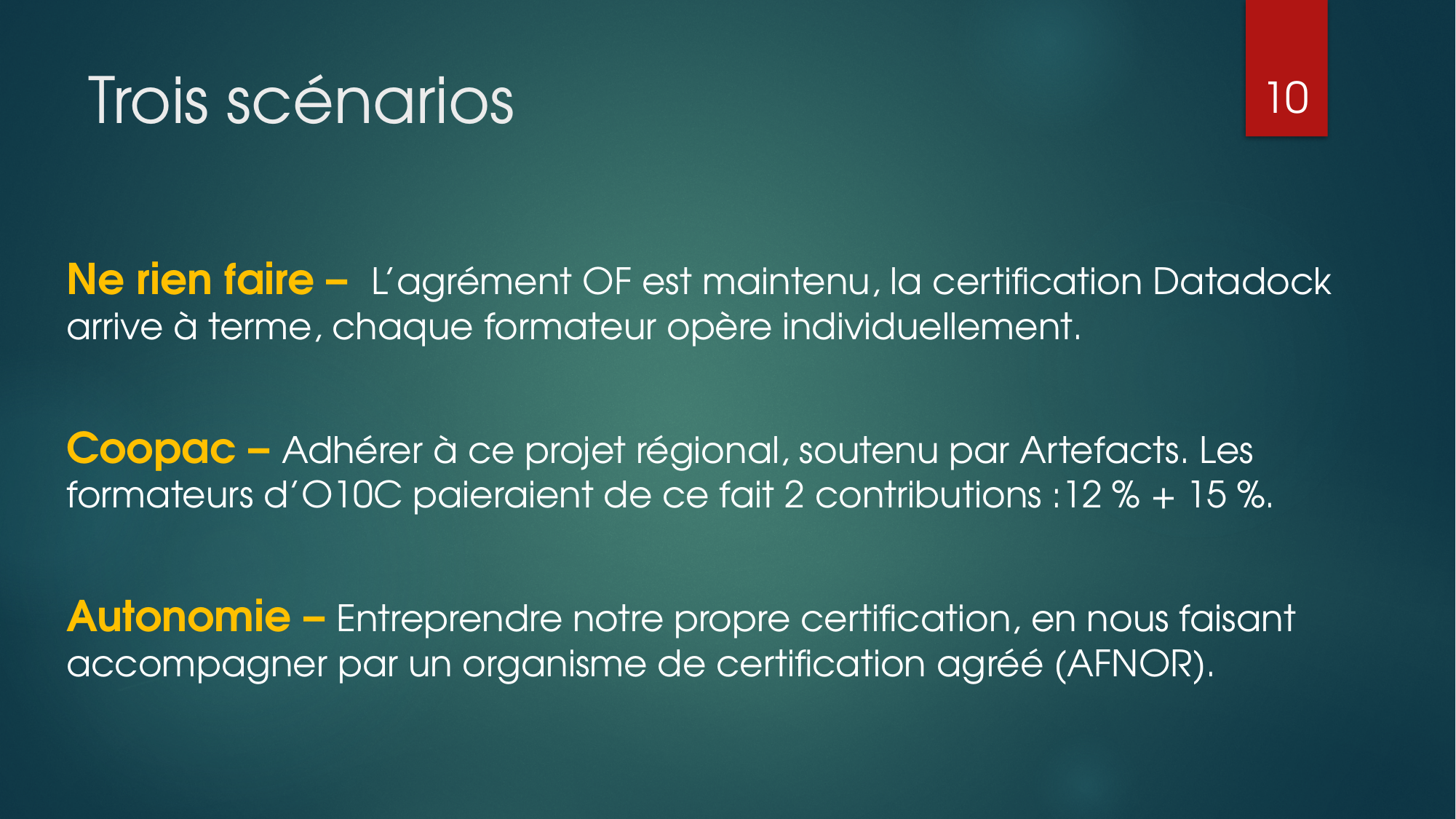

10
# Trois scénarios

Ne rien faire –  L’agrément OF est maintenu, la certification Datadock arrive à terme, chaque formateur opère individuellement.

Coopac – Adhérer à ce projet régional, soutenu par Artefacts. Les formateurs d’O10C paieraient de ce fait 2 contributions :12 % + 15 %.

Autonomie – Entreprendre notre propre certification, en nous faisant accompagner par un organisme de certification agréé (AFNOR).